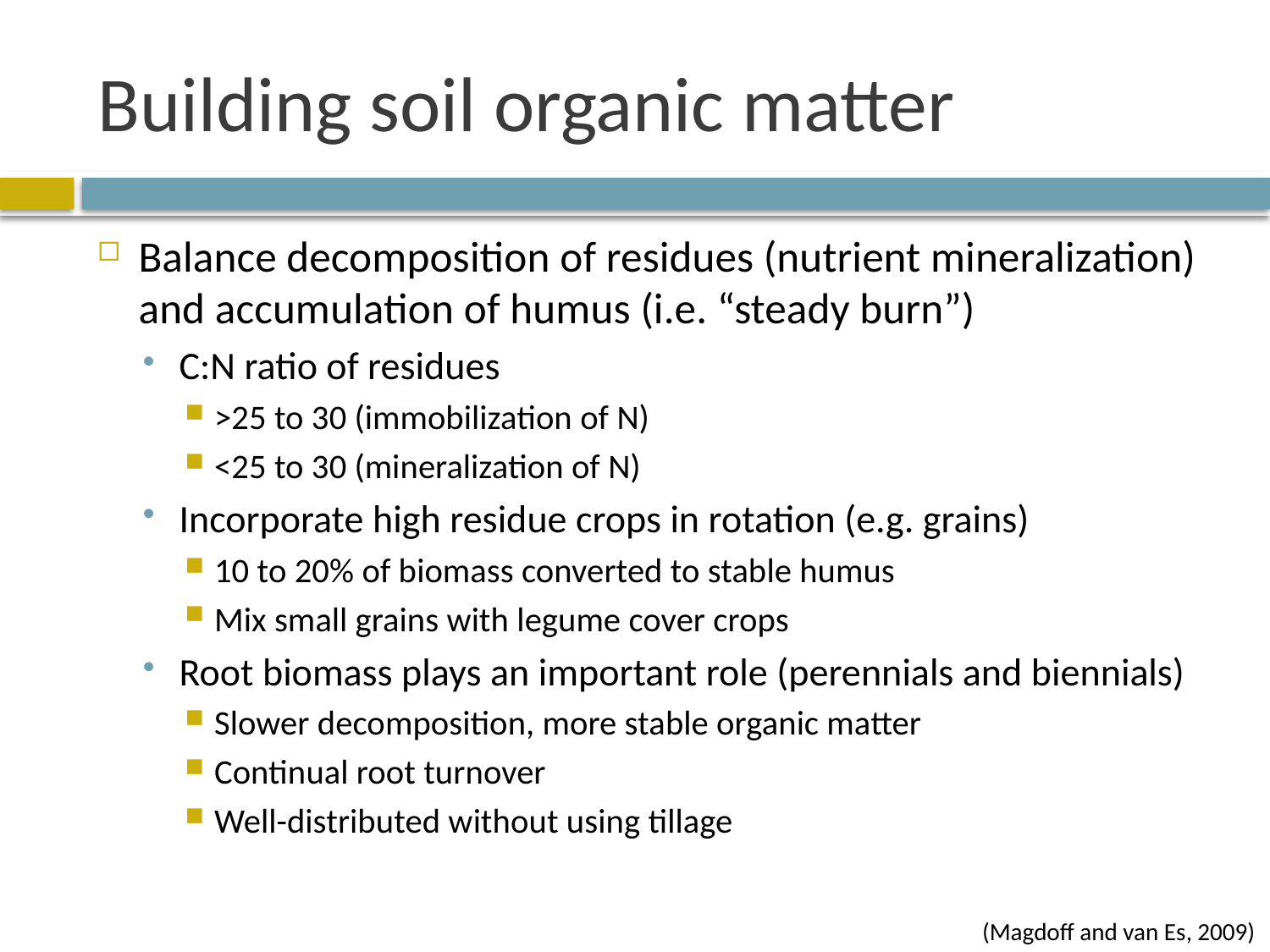

# Building soil organic matter
Balance decomposition of residues (nutrient mineralization) and accumulation of humus (i.e. “steady burn”)
C:N ratio of residues
>25 to 30 (immobilization of N)
<25 to 30 (mineralization of N)
Incorporate high residue crops in rotation (e.g. grains)
10 to 20% of biomass converted to stable humus
Mix small grains with legume cover crops
Root biomass plays an important role (perennials and biennials)
Slower decomposition, more stable organic matter
Continual root turnover
Well-distributed without using tillage
(Magdoff and van Es, 2009)